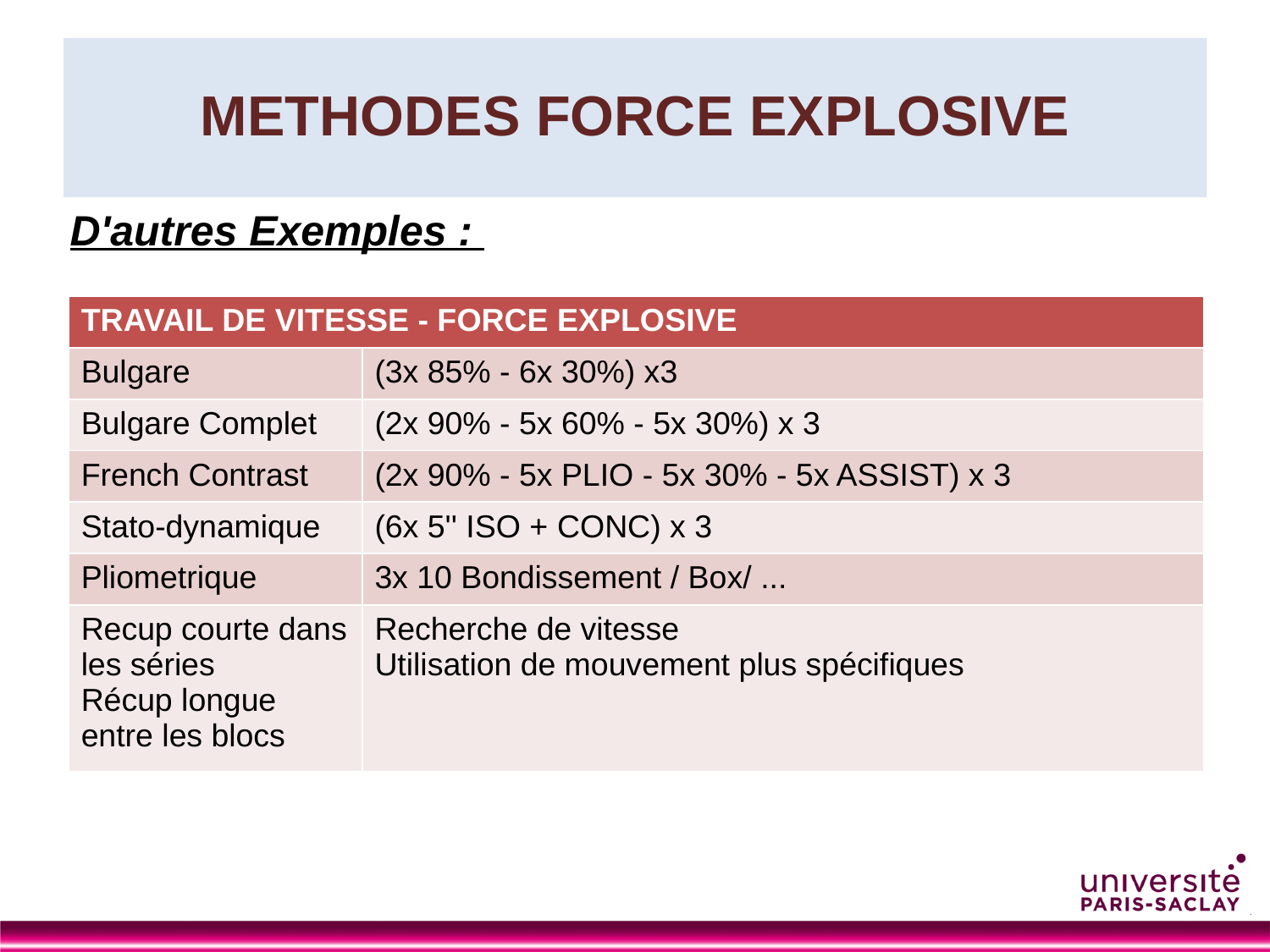

# METHODES FORCE EXPLOSIVE
D'autres Exemples :
| TRAVAIL DE VITESSE - FORCE EXPLOSIVE |  |
| --- | --- |
| Bulgare | (3x 85% - 6x 30%) x3 |
| Bulgare Complet | (2x 90% - 5x 60% - 5x 30%) x 3 |
| French Contrast | (2x 90% - 5x PLIO - 5x 30% - 5x ASSIST) x 3 |
| Stato-dynamique | (6x 5'' ISO + CONC) x 3 |
| Pliometrique | 3x 10 Bondissement / Box/ ... |
| Recup courte dans les séries Récup longue entre les blocs | Recherche de vitesse Utilisation de mouvement plus spécifiques |